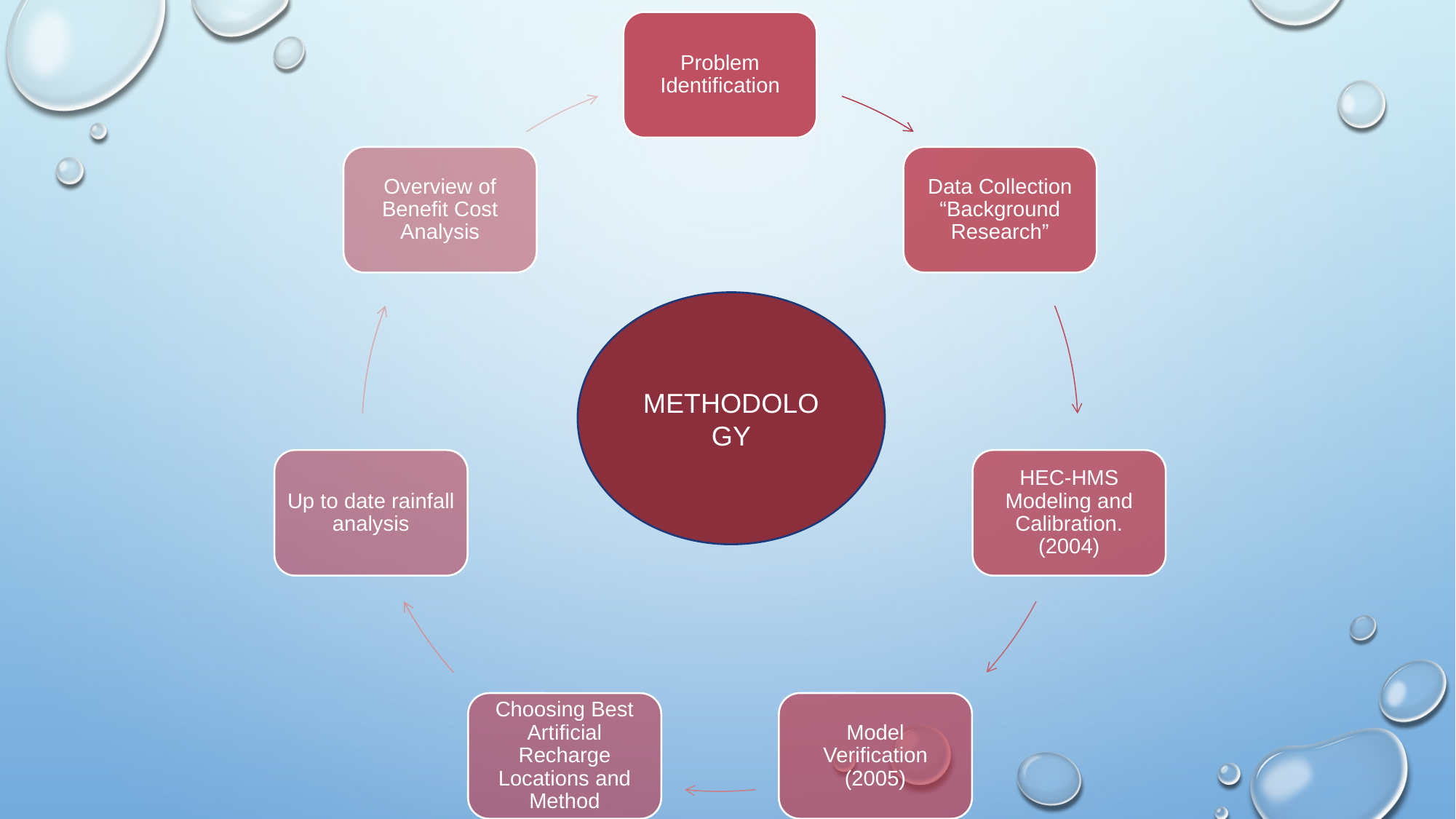

Problem Identification
Data Collection “Background Research”
HEC-HMS Modeling and Calibration. (2004)
Model Verification (2005)
Choosing Best Artificial Recharge Locations and Method
Up to date rainfall analysis
Overview of Benefit Cost Analysis
METHODOLOGY